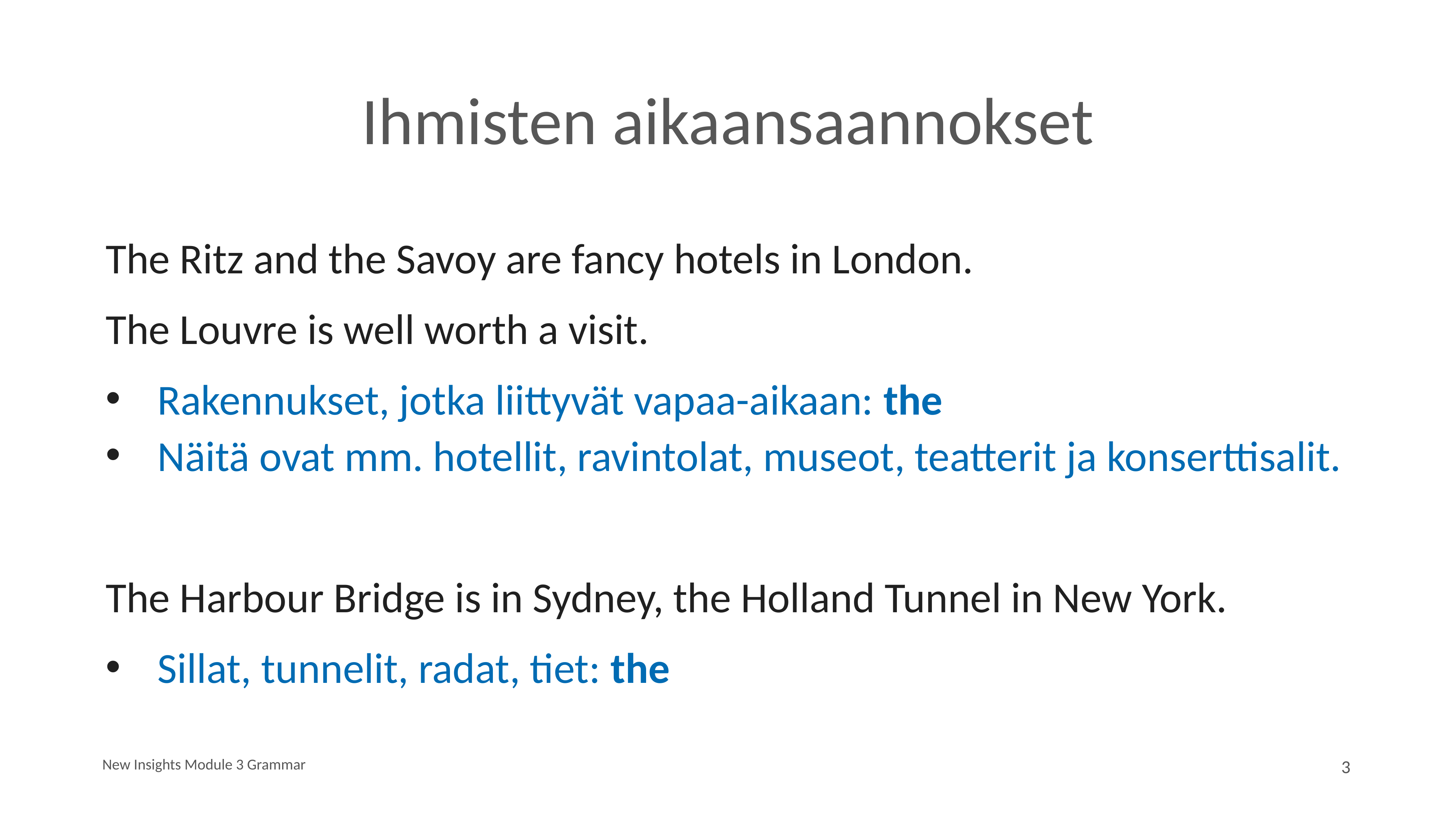

# Ihmisten aikaansaannokset
The Ritz and the Savoy are fancy hotels in London.
The Louvre is well worth a visit.
Rakennukset, jotka liittyvät vapaa-aikaan: the
Näitä ovat mm. hotellit, ravintolat, museot, teatterit ja konserttisalit.

The Harbour Bridge is in Sydney, the Holland Tunnel in New York.
Sillat, tunnelit, radat, tiet: the
New Insights Module 3 Grammar
3